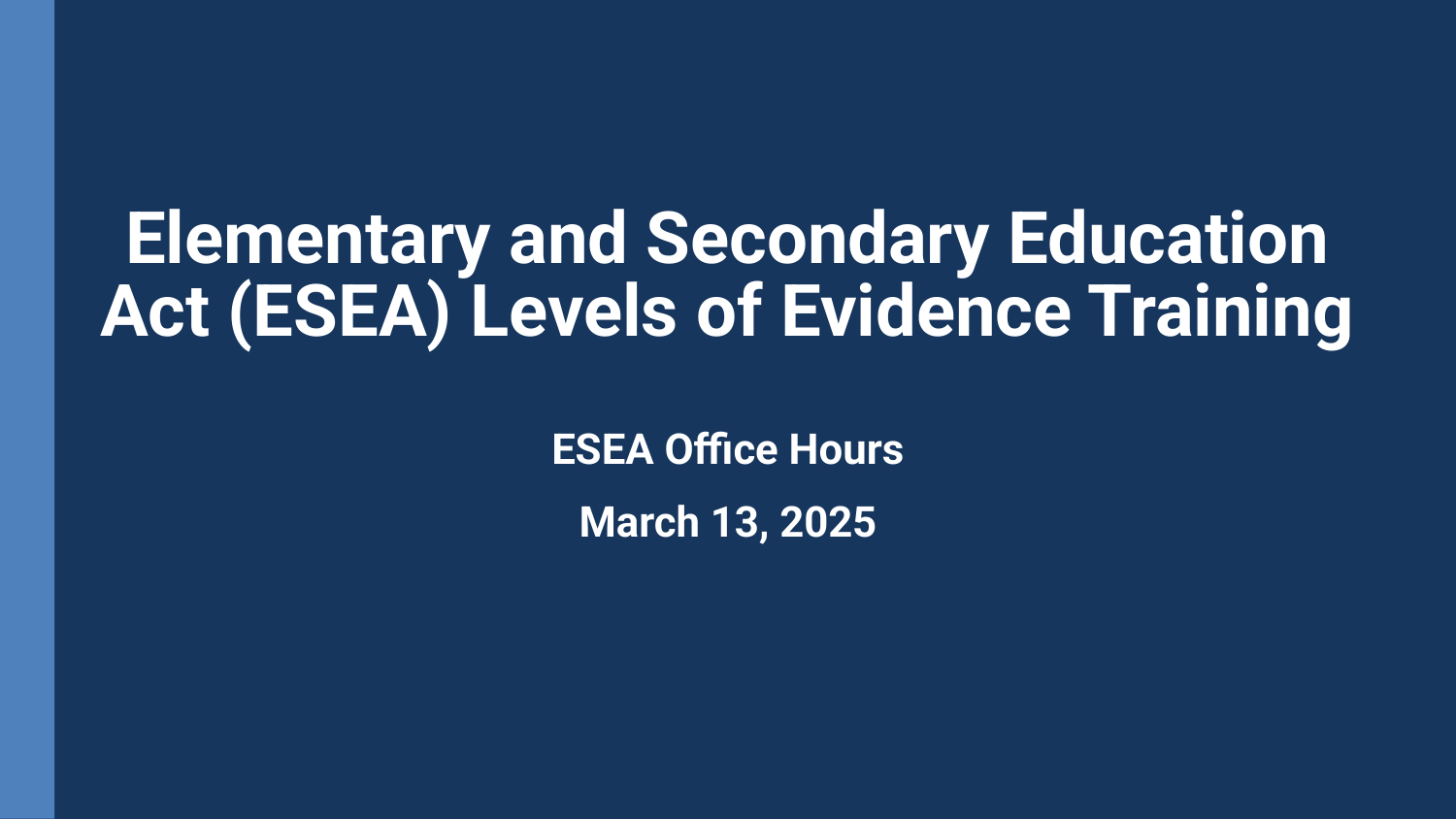

# Elementary and Secondary Education Act (ESEA) Levels of Evidence Training
ESEA Office Hours
March 13, 2025